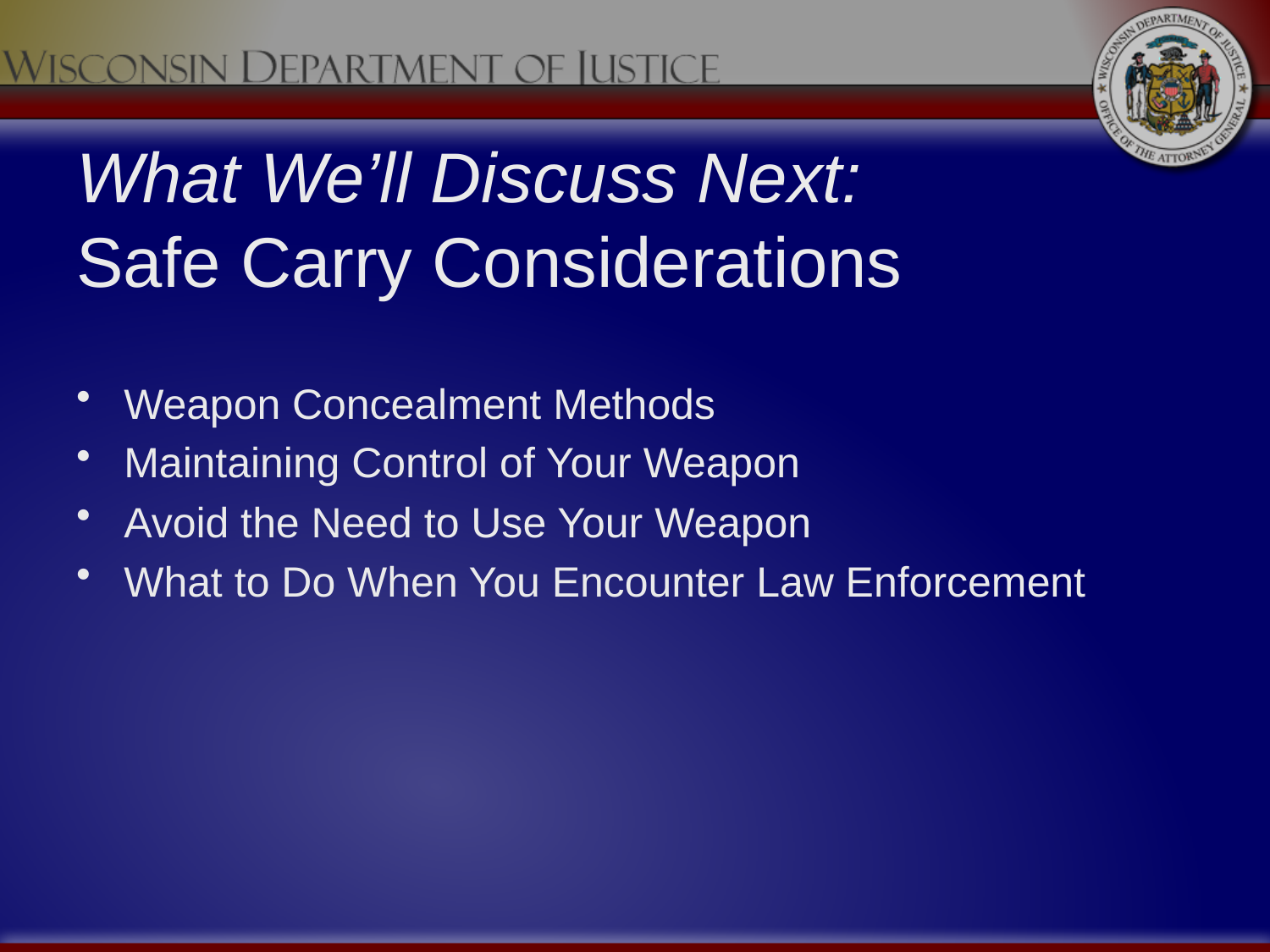

# What We’ll Discuss Next: Safe Carry Considerations
Weapon Concealment Methods
Maintaining Control of Your Weapon
Avoid the Need to Use Your Weapon
What to Do When You Encounter Law Enforcement